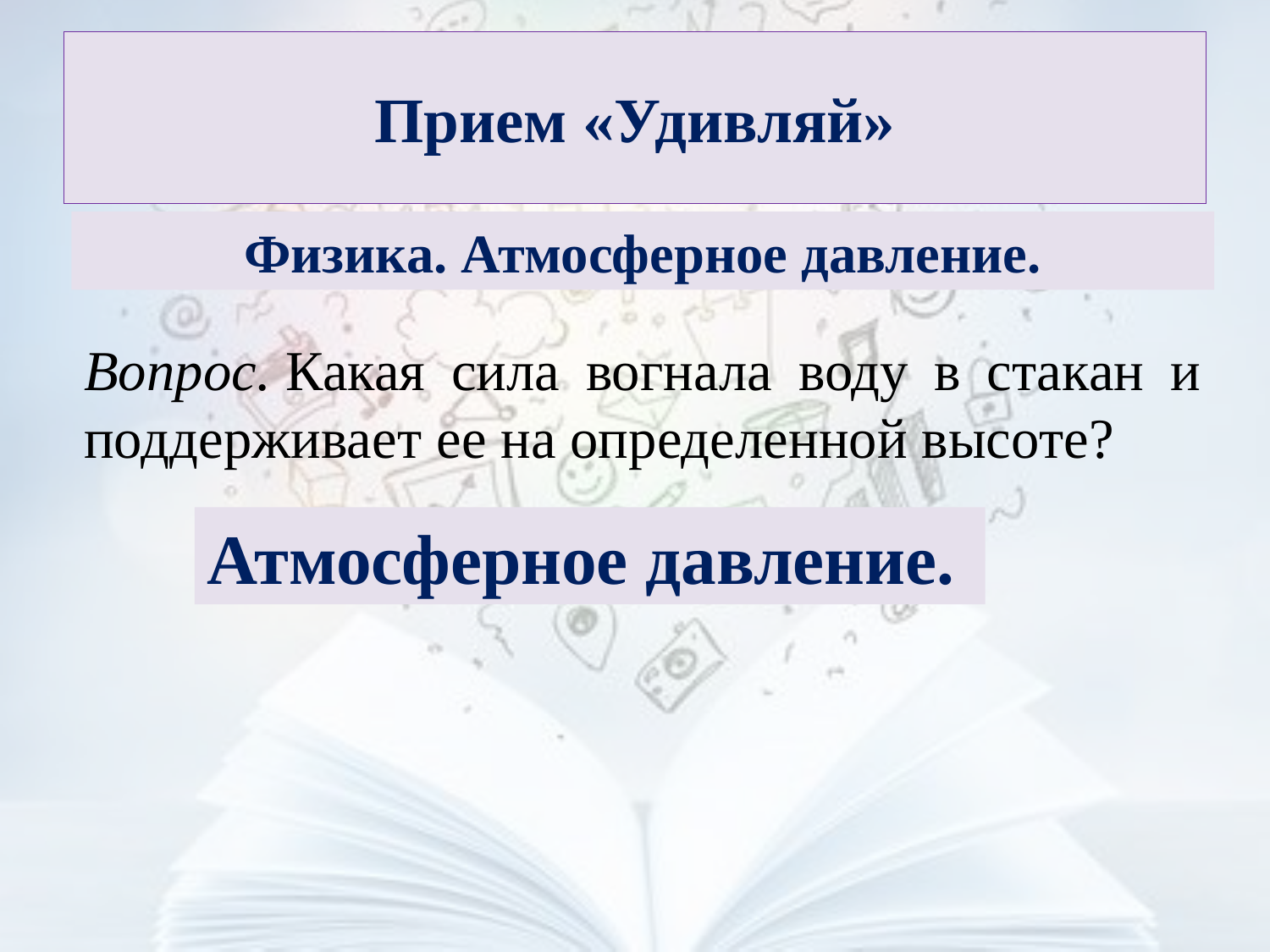

# Прием «Удивляй»
Физика. Атмосферное давление.
Вопрос. Какая сила вогнала воду в стакан и поддерживает ее на определенной высоте?
Атмосферное давление.